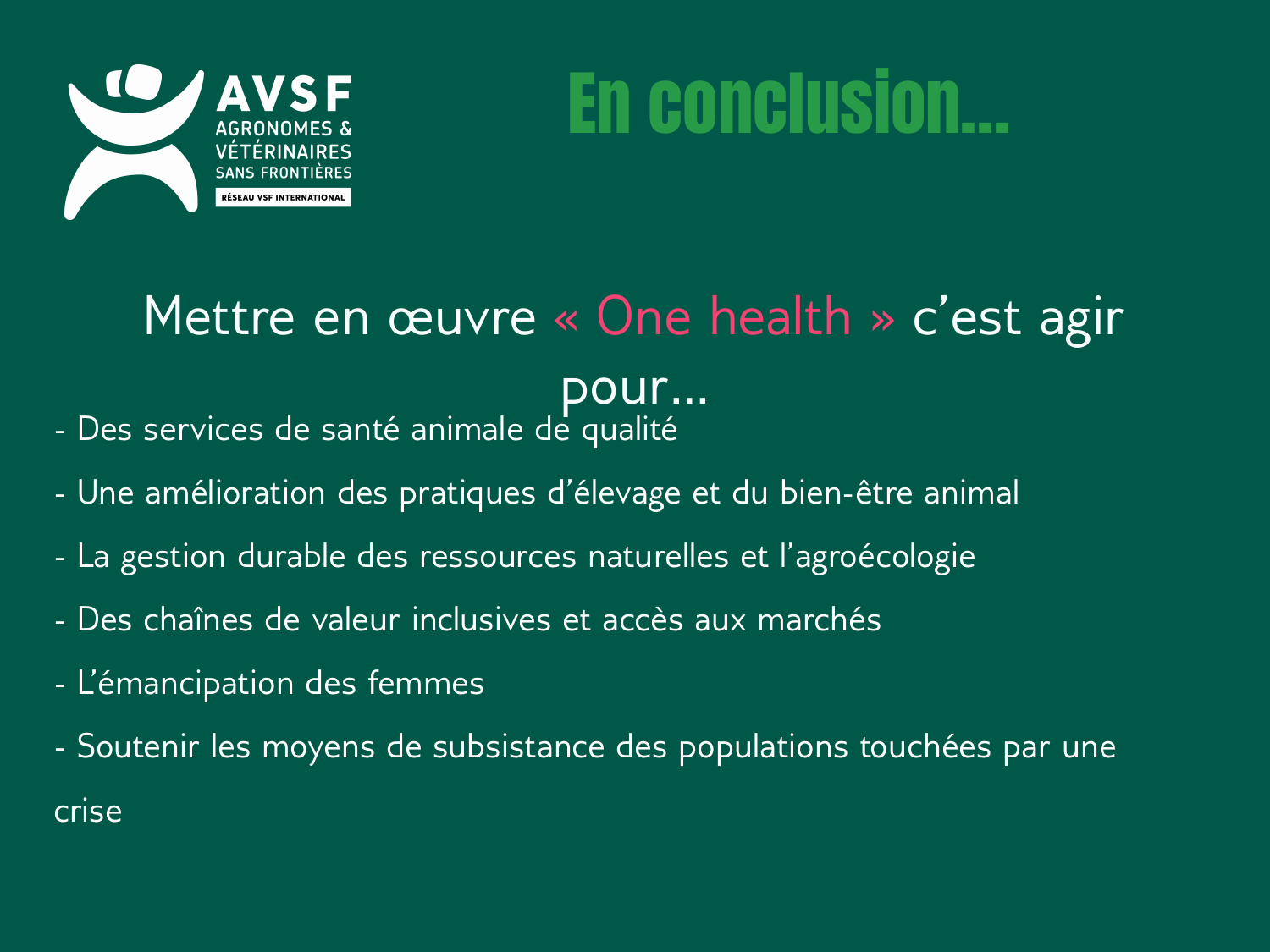

En conclusion…
Mettre en œuvre « One health » c’est agir pour…

- Des services de santé animale de qualité
- Une amélioration des pratiques d’élevage et du bien-être animal
- La gestion durable des ressources naturelles et l’agroécologie
- Des chaînes de valeur inclusives et accès aux marchés
- L’émancipation des femmes
- Soutenir les moyens de subsistance des populations touchées par une crise